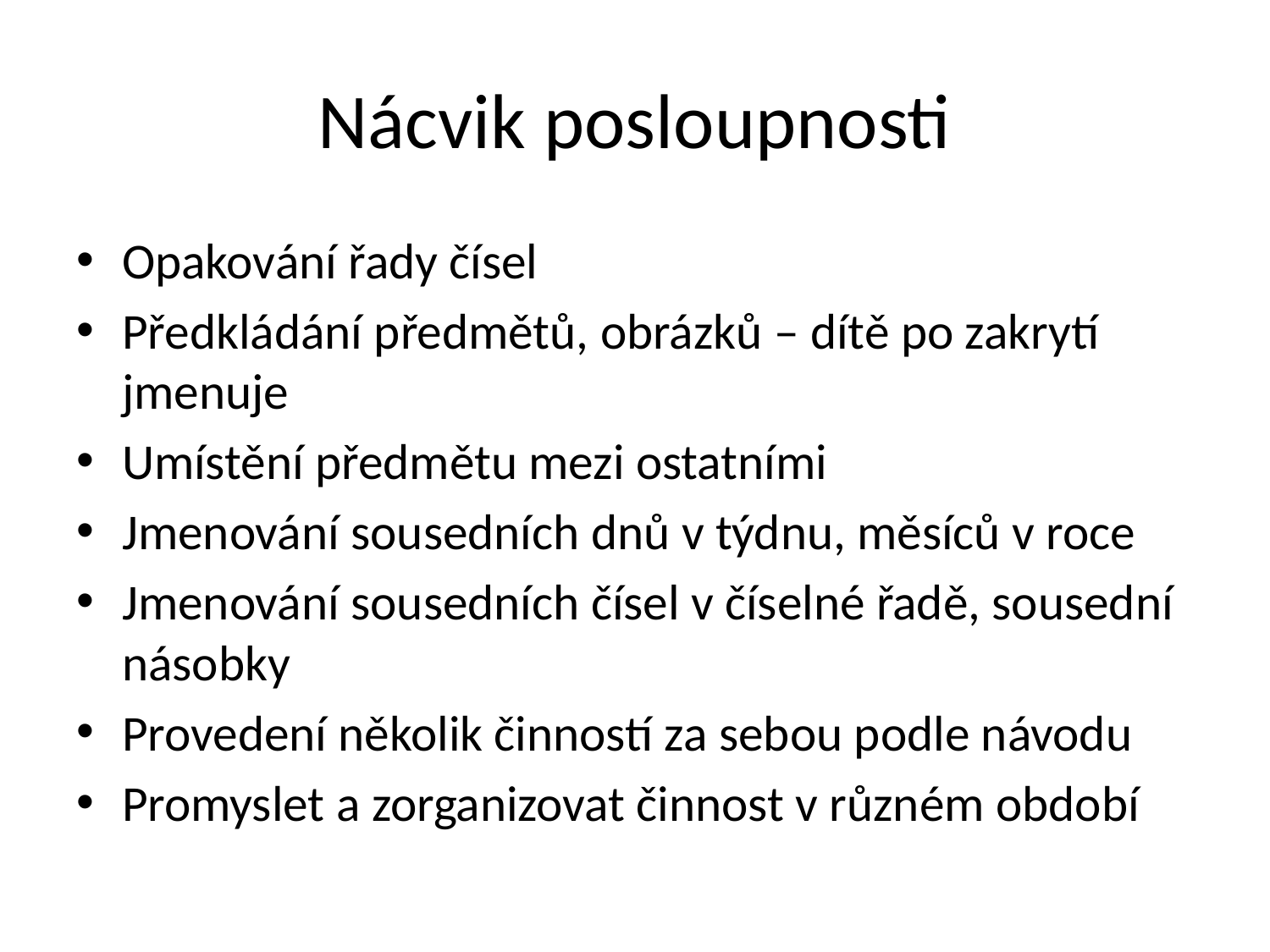

# Nácvik posloupnosti
Opakování řady čísel
Předkládání předmětů, obrázků – dítě po zakrytí jmenuje
Umístění předmětu mezi ostatními
Jmenování sousedních dnů v týdnu, měsíců v roce
Jmenování sousedních čísel v číselné řadě, sousední násobky
Provedení několik činností za sebou podle návodu
Promyslet a zorganizovat činnost v různém období